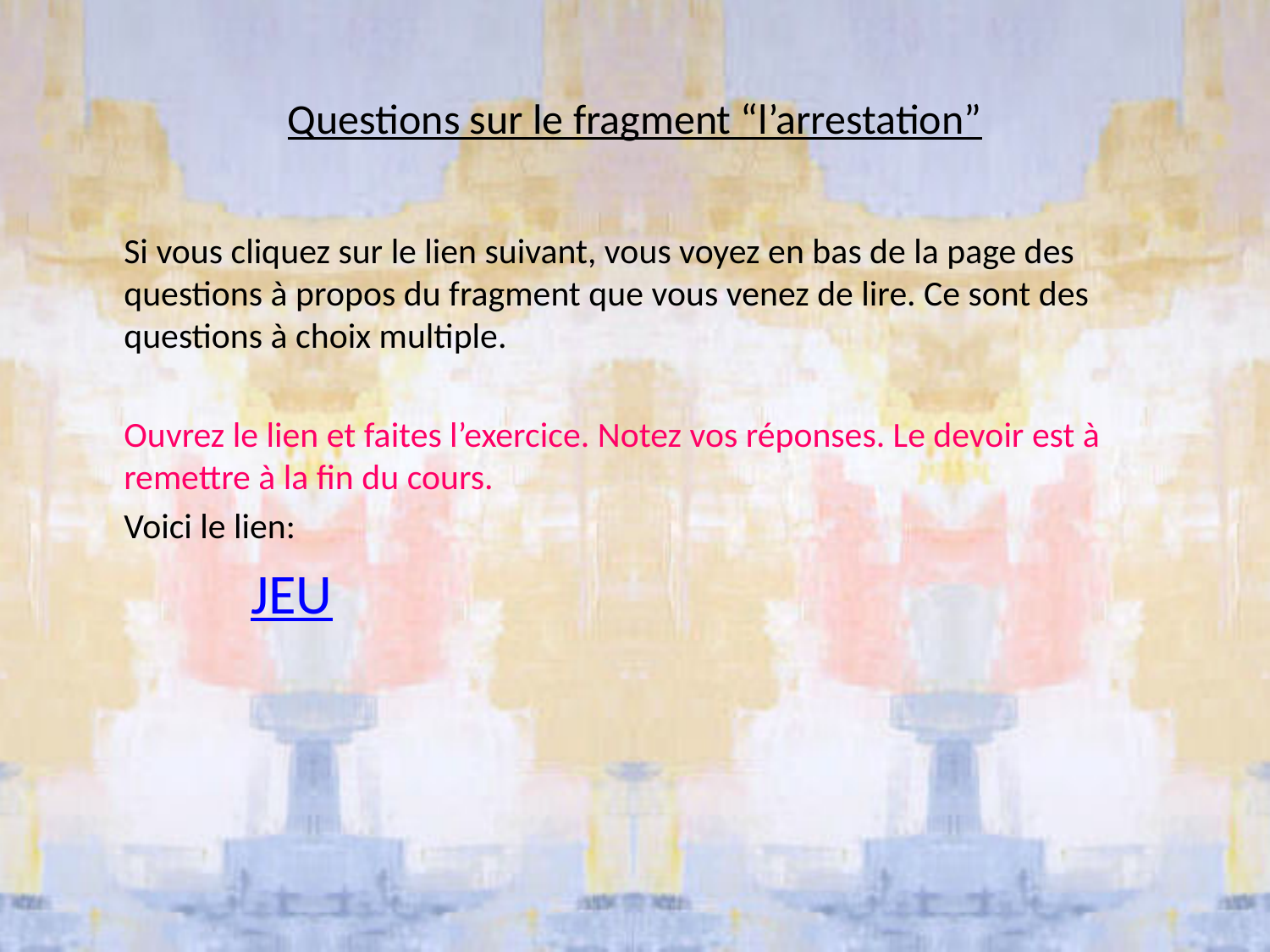

# Questions sur le fragment “l’arrestation”
	Si vous cliquez sur le lien suivant, vous voyez en bas de la page des questions à propos du fragment que vous venez de lire. Ce sont des questions à choix multiple.

	Ouvrez le lien et faites l’exercice. Notez vos réponses. Le devoir est à remettre à la fin du cours.
	Voici le lien:
		JEU